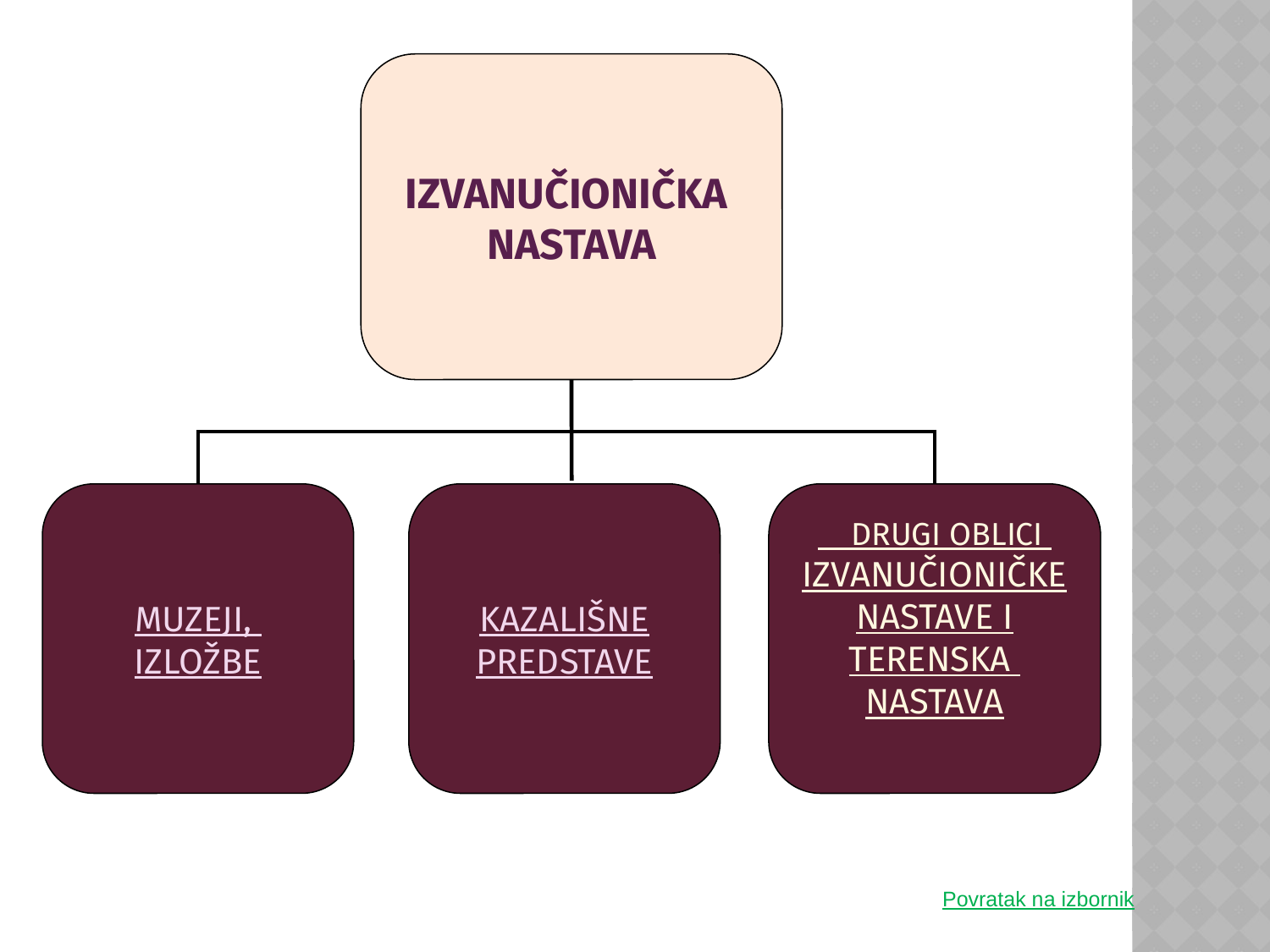

IZVANUČIONIČKA
NASTAVA
MUZEJI,
IZLOŽBE
KAZALIŠNE
PREDSTAVE
    DRUGI OBLICI
IZVANUČIONIČKE
NASTAVE I
TERENSKA
NASTAVA

Povratak na izbornik